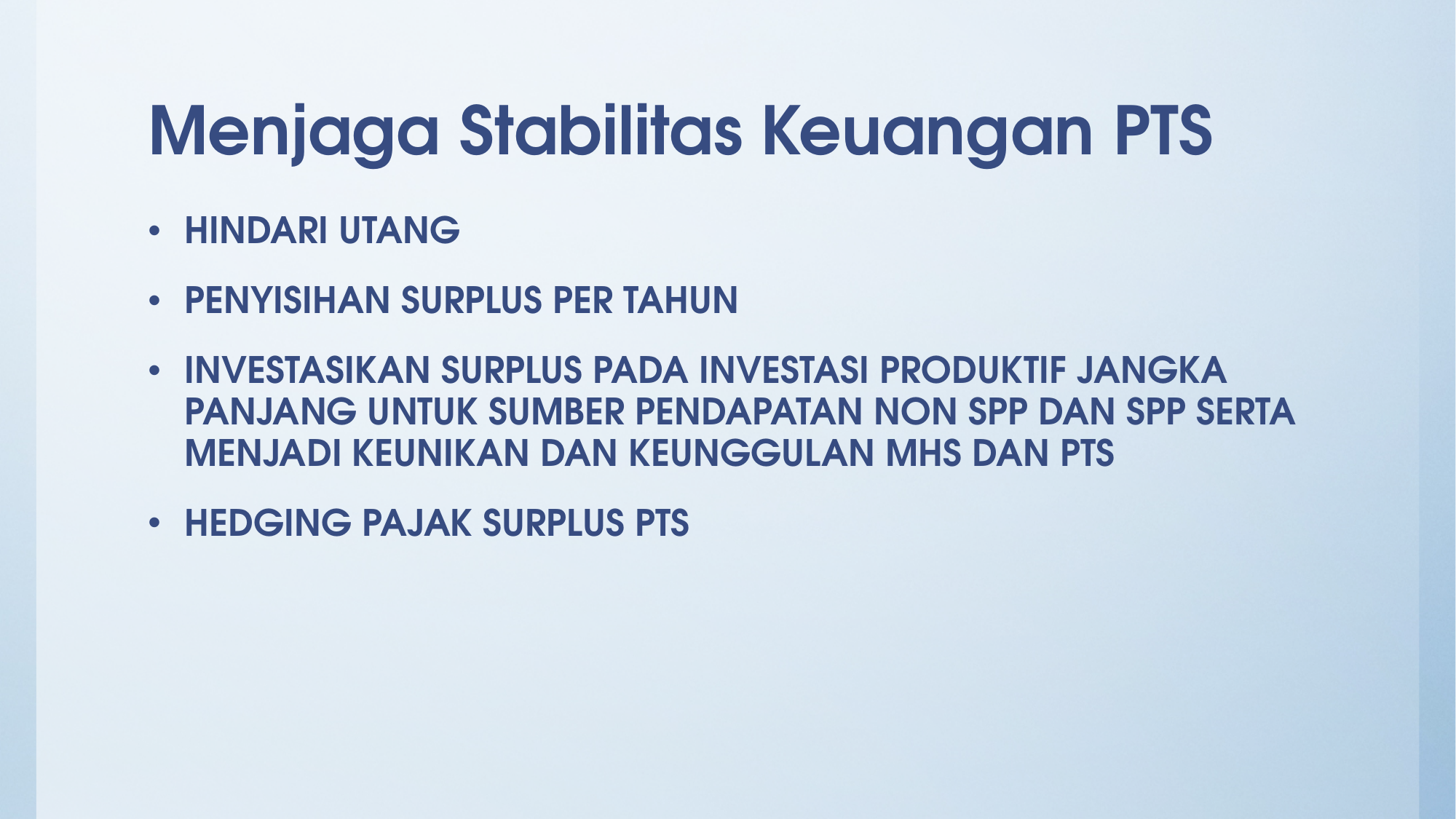

# Menjaga Stabilitas Keuangan PTS
HINDARI UTANG
PENYISIHAN SURPLUS PER TAHUN
INVESTASIKAN SURPLUS PADA INVESTASI PRODUKTIF JANGKA PANJANG UNTUK SUMBER PENDAPATAN NON SPP DAN SPP SERTA MENJADI KEUNIKAN DAN KEUNGGULAN MHS DAN PTS
HEDGING PAJAK SURPLUS PTS